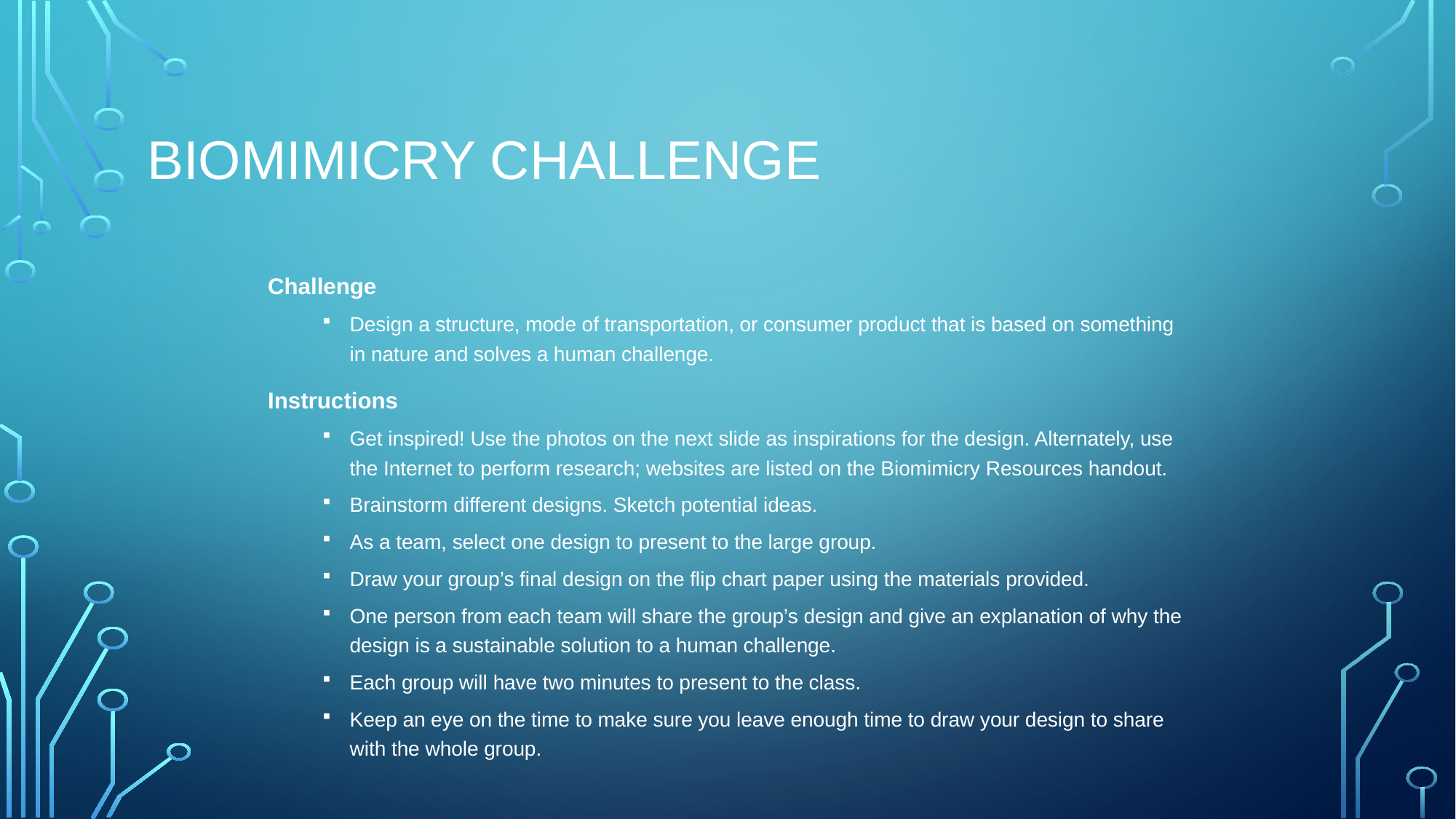

# Biomimicry Challenge
Challenge
Design a structure, mode of transportation, or consumer product that is based on something in nature and solves a human challenge.
Instructions
Get inspired! Use the photos on the next slide as inspirations for the design. Alternately, use the Internet to perform research; websites are listed on the Biomimicry Resources handout.
Brainstorm different designs. Sketch potential ideas.
As a team, select one design to present to the large group.
Draw your group’s final design on the flip chart paper using the materials provided.
One person from each team will share the group’s design and give an explanation of why the design is a sustainable solution to a human challenge.
Each group will have two minutes to present to the class.
Keep an eye on the time to make sure you leave enough time to draw your design to share with the whole group.